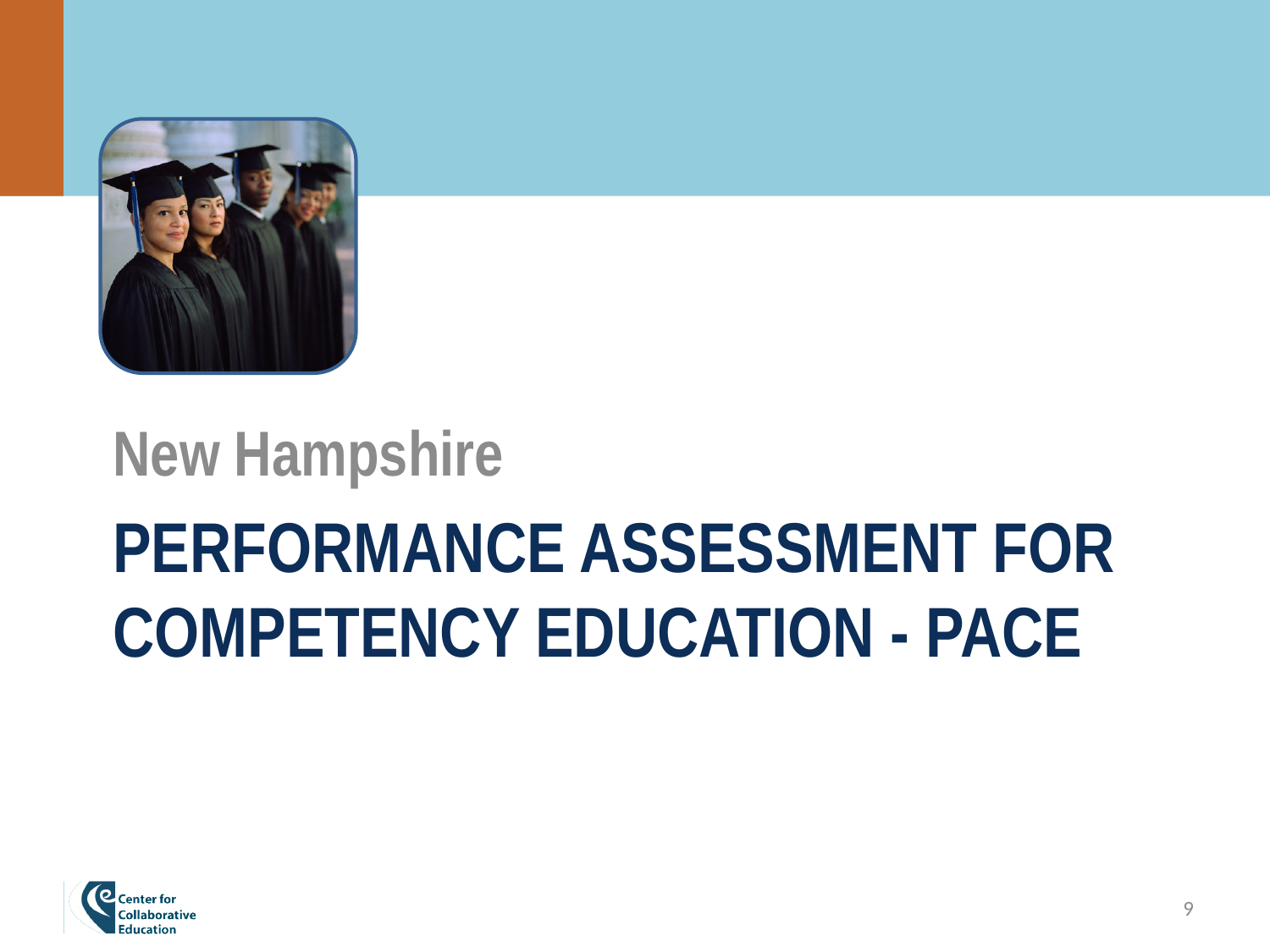

New Hampshire
# Performance assessment for competency education - PACE

9